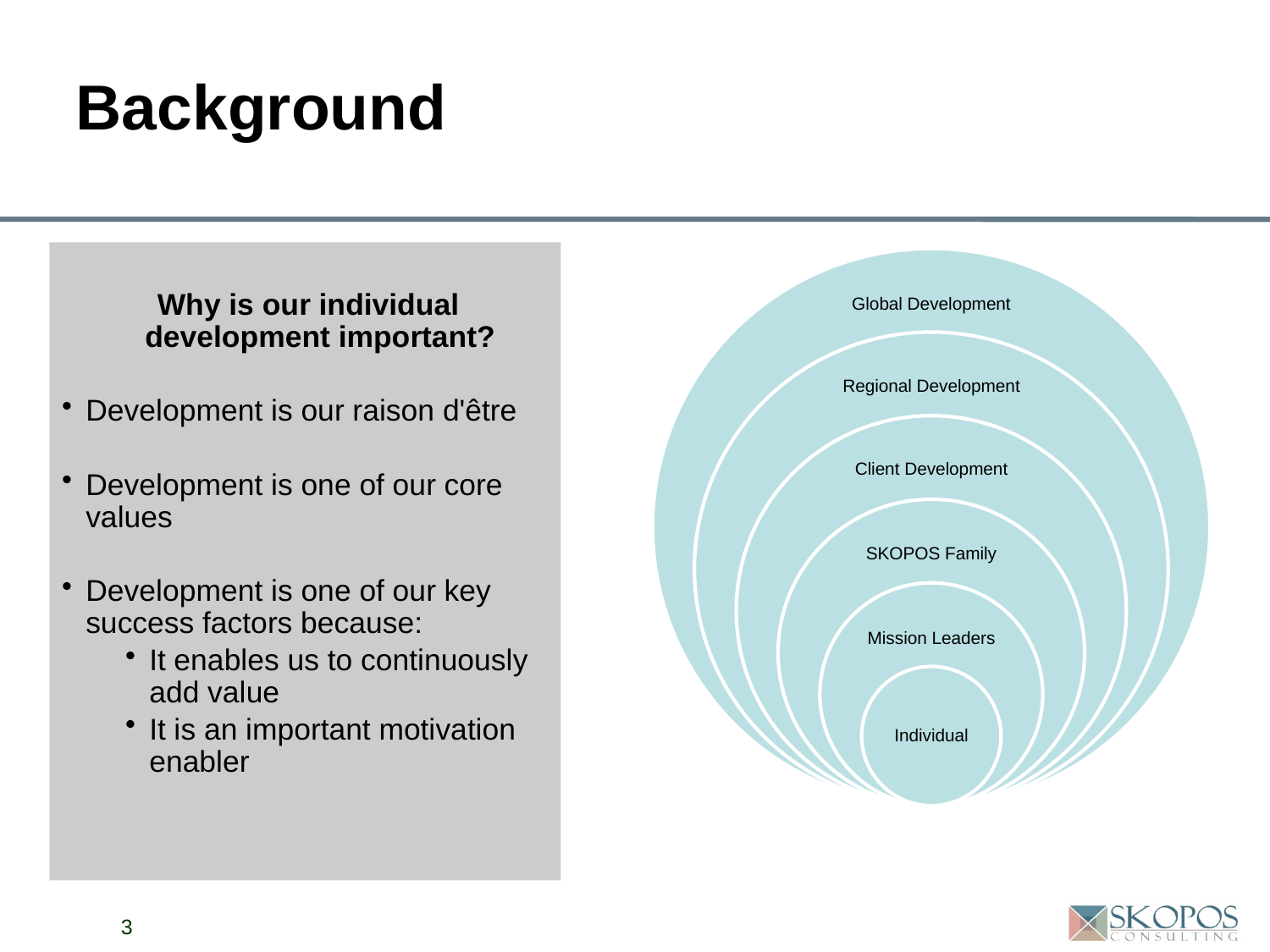

# Background

Why is our individual development important?

Development is our raison d'être

Development is one of our core values

Development is one of our key success factors because:
It enables us to continuously add value
It is an important motivation enabler

Global Development
Regional Development
Client Development
SKOPOS Family
Mission Leaders
Individual